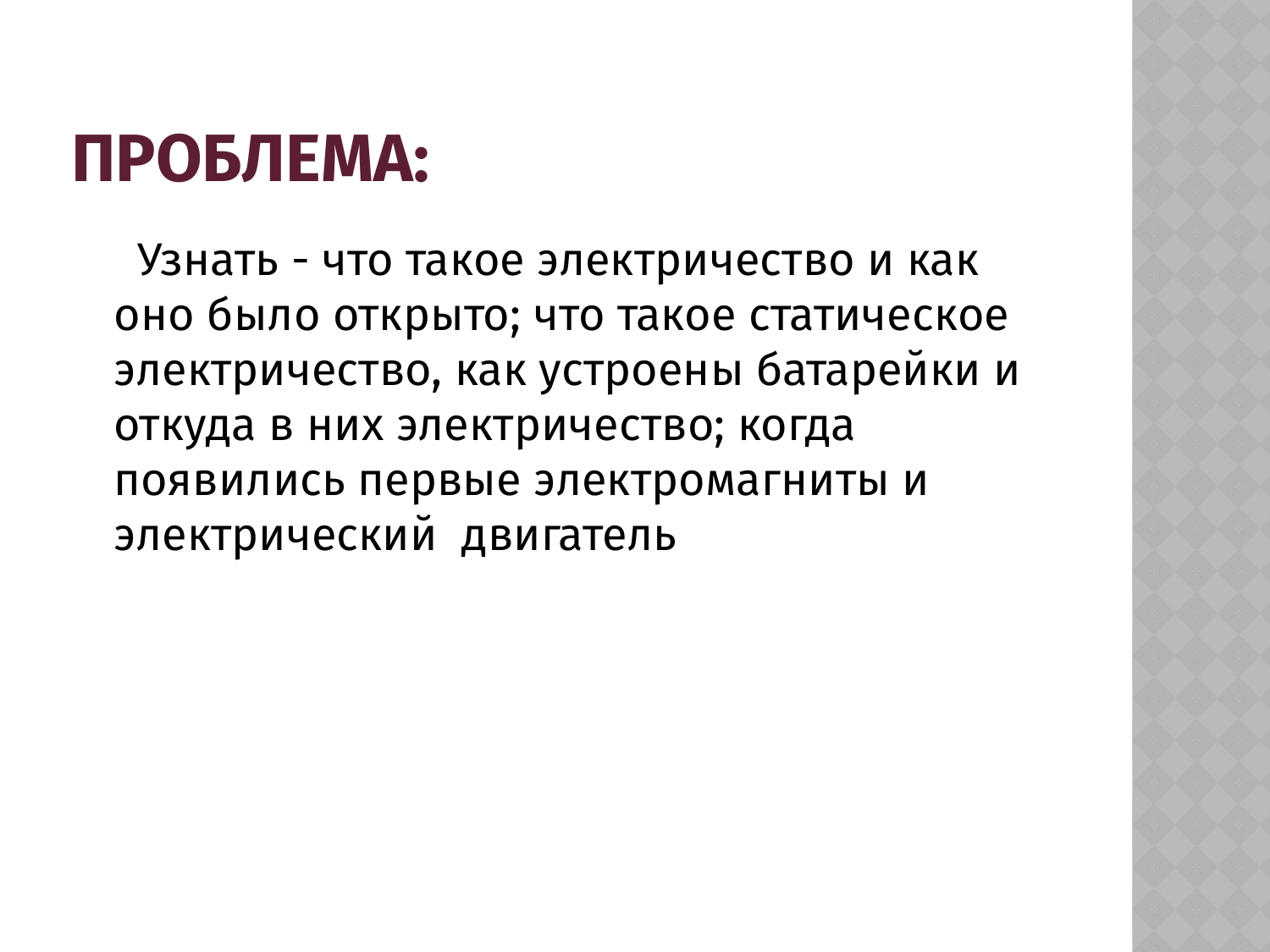

# Проблема:
     Узнать - что такое электричество и как оно было открыто; что такое статическое электричество, как устроены батарейки и откуда в них электричество; когда появились первые электромагниты и электрический  двигатель